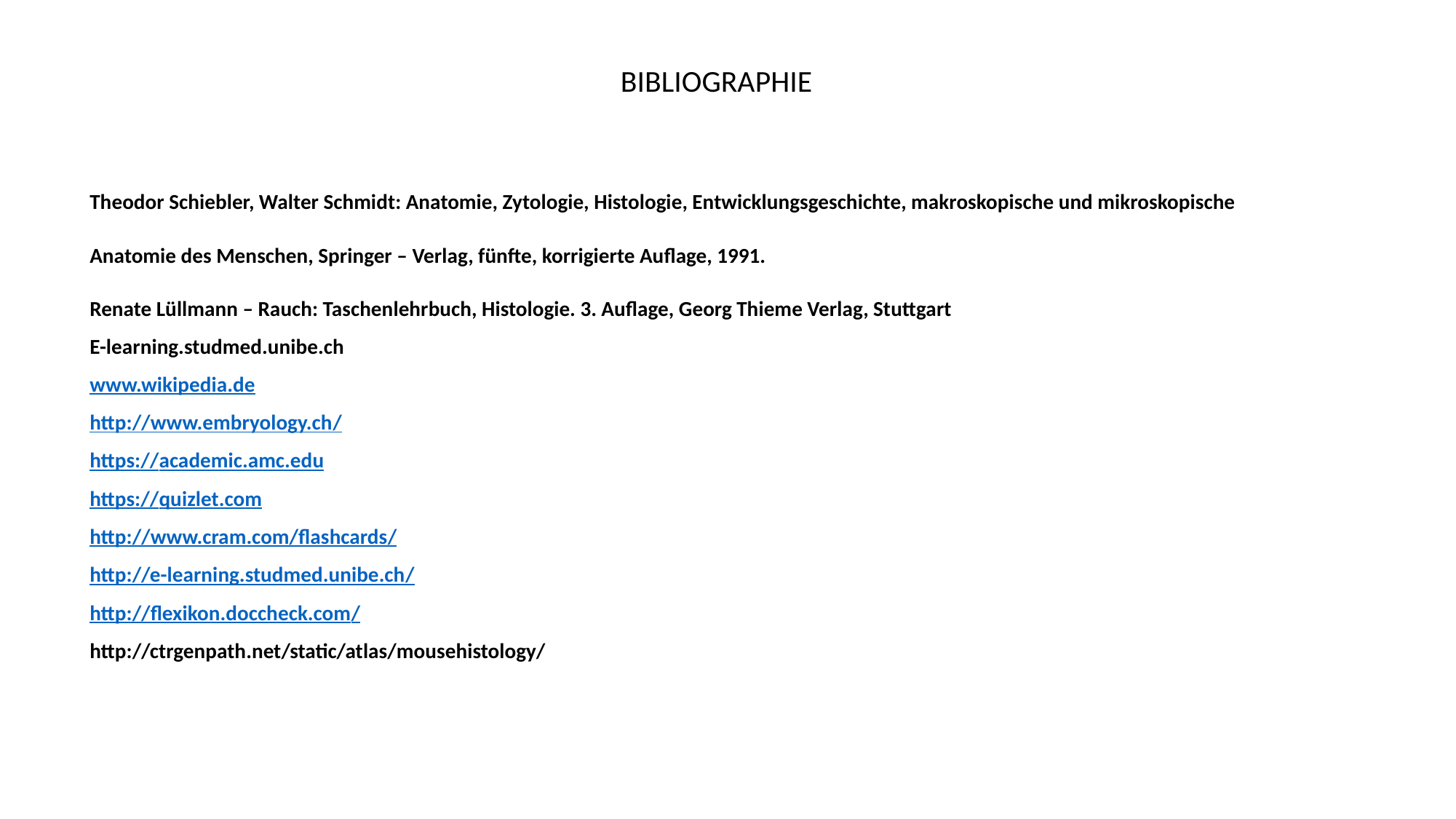

# BIBLIOGRAPHIE
Theodor Schiebler, Walter Schmidt: Anatomie, Zytologie, Histologie, Entwicklungsgeschichte, makroskopische und mikroskopische
Anatomie des Menschen, Springer – Verlag, fünfte, korrigierte Auflage, 1991.
Renate Lüllmann – Rauch: Taschenlehrbuch, Histologie. 3. Auflage, Georg Thieme Verlag, Stuttgart
E-learning.studmed.unibe.ch
www.wikipedia.de
http://www.embryology.ch/
https://academic.amc.edu
https://quizlet.com
http://www.cram.com/flashcards/
http://e-learning.studmed.unibe.ch/
http://flexikon.doccheck.com/
http://ctrgenpath.net/static/atlas/mousehistology/